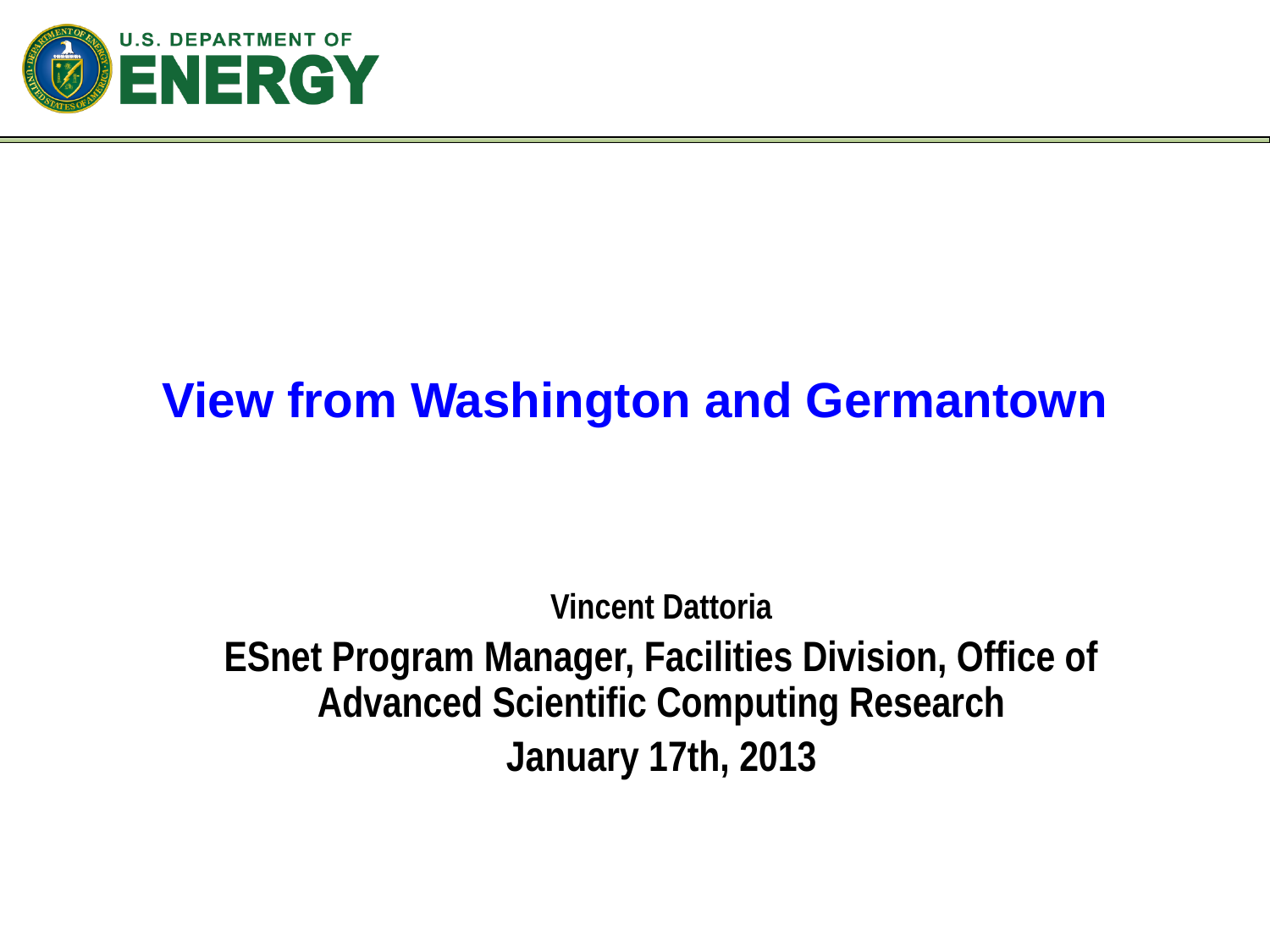

# View from Washington and Germantown
Vincent Dattoria
ESnet Program Manager, Facilities Division, Office of Advanced Scientific Computing Research
January 17th, 2013